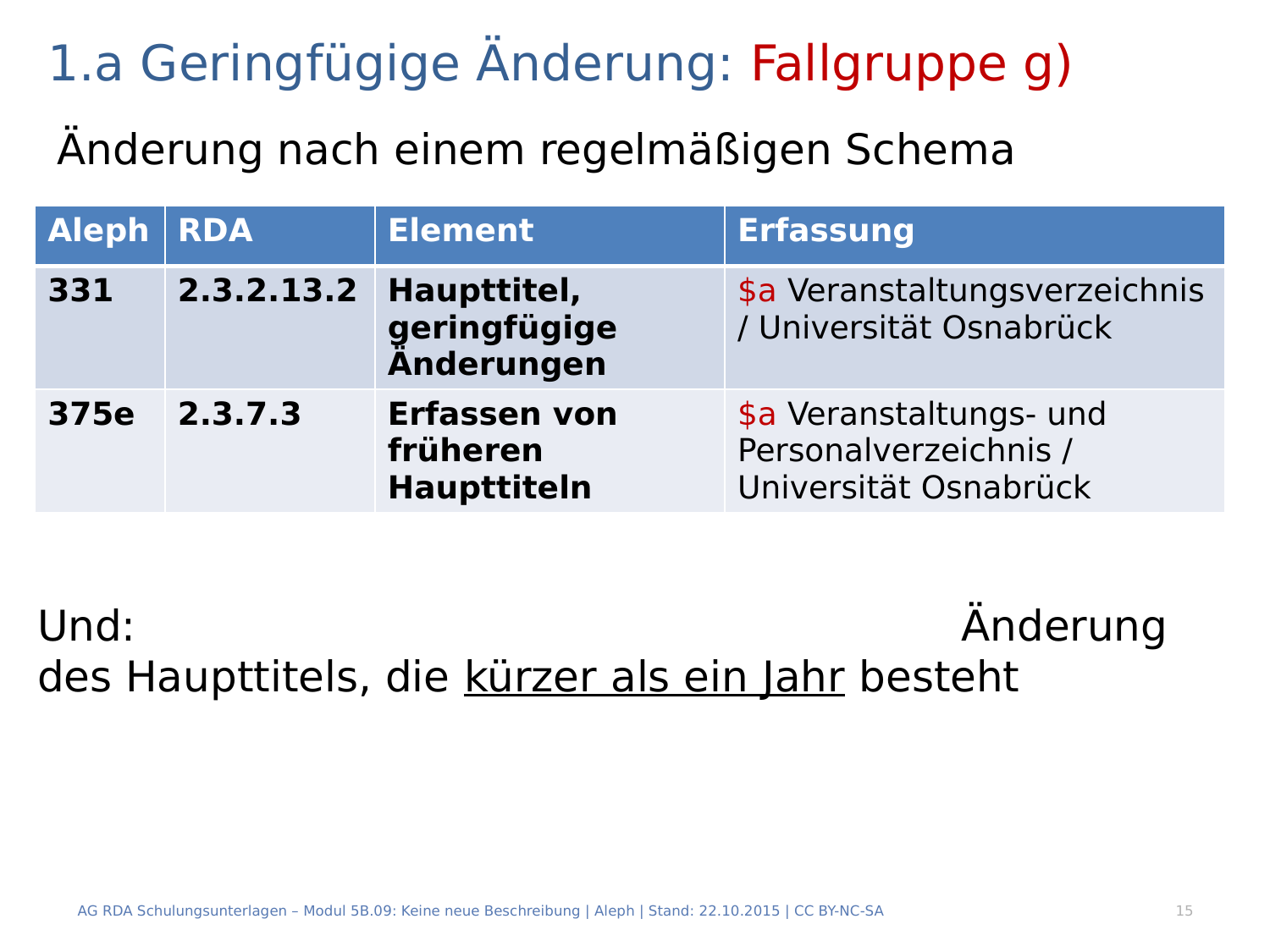

# 1.a Geringfügige Änderung: Fallgruppe g)
Änderung nach einem regelmäßigen Schema
| Aleph | RDA | Element | Erfassung |
| --- | --- | --- | --- |
| 331 | 2.3.2.13.2 | Haupttitel, geringfügige Änderungen | $a Veranstaltungsverzeichnis / Universität Osnabrück |
| 375e | 2.3.7.3 | Erfassen von früheren Haupttiteln | $a Veranstaltungs- und Personalverzeichnis / Universität Osnabrück |
Und:                                                             Änderung des Haupttitels, die kürzer als ein Jahr besteht

AG RDA Schulungsunterlagen – Modul 5B.09: Keine neue Beschreibung | Aleph | Stand: 22.10.2015 | CC BY-NC-SA
15